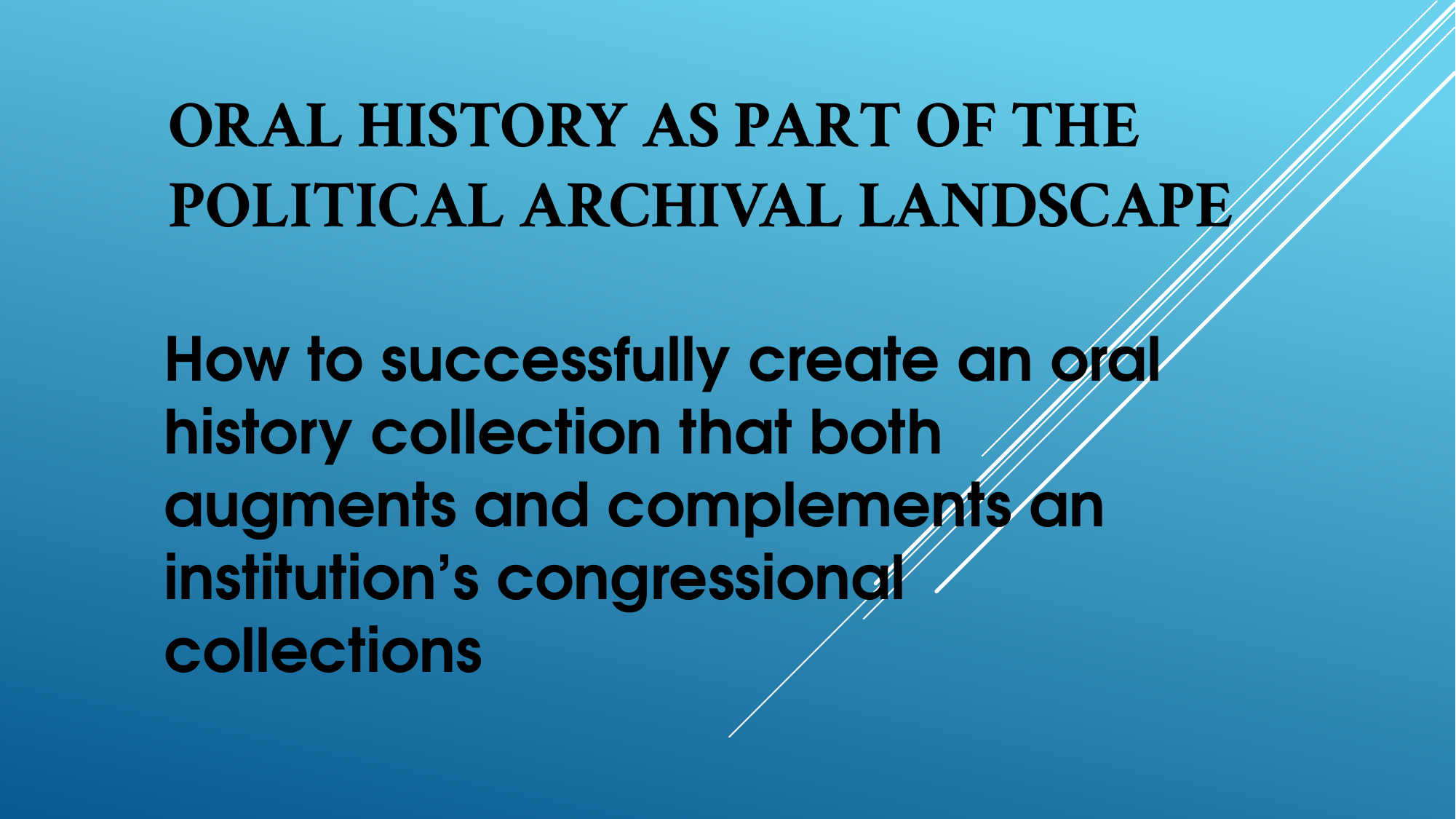

# Oral History as part of the political archival landscape
How to successfully create an oral history collection that both augments and complements an institution’s congressional collections